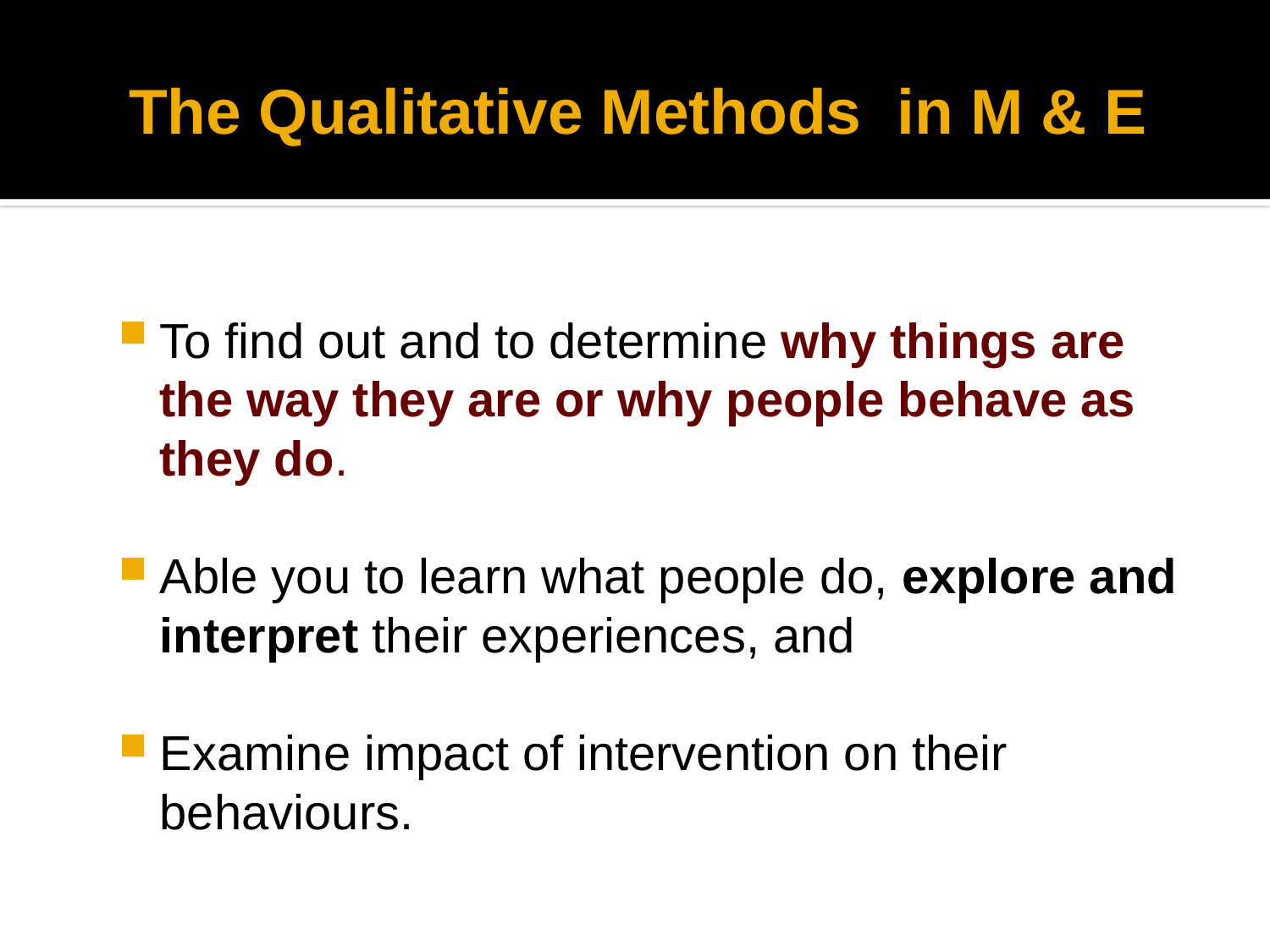

# The Qualitative Methods  in M & E
To find out and to determine why things are the way they are or why people behave as they do.

Able you to learn what people do, explore and interpret their experiences, and

Examine impact of intervention on their behaviours.